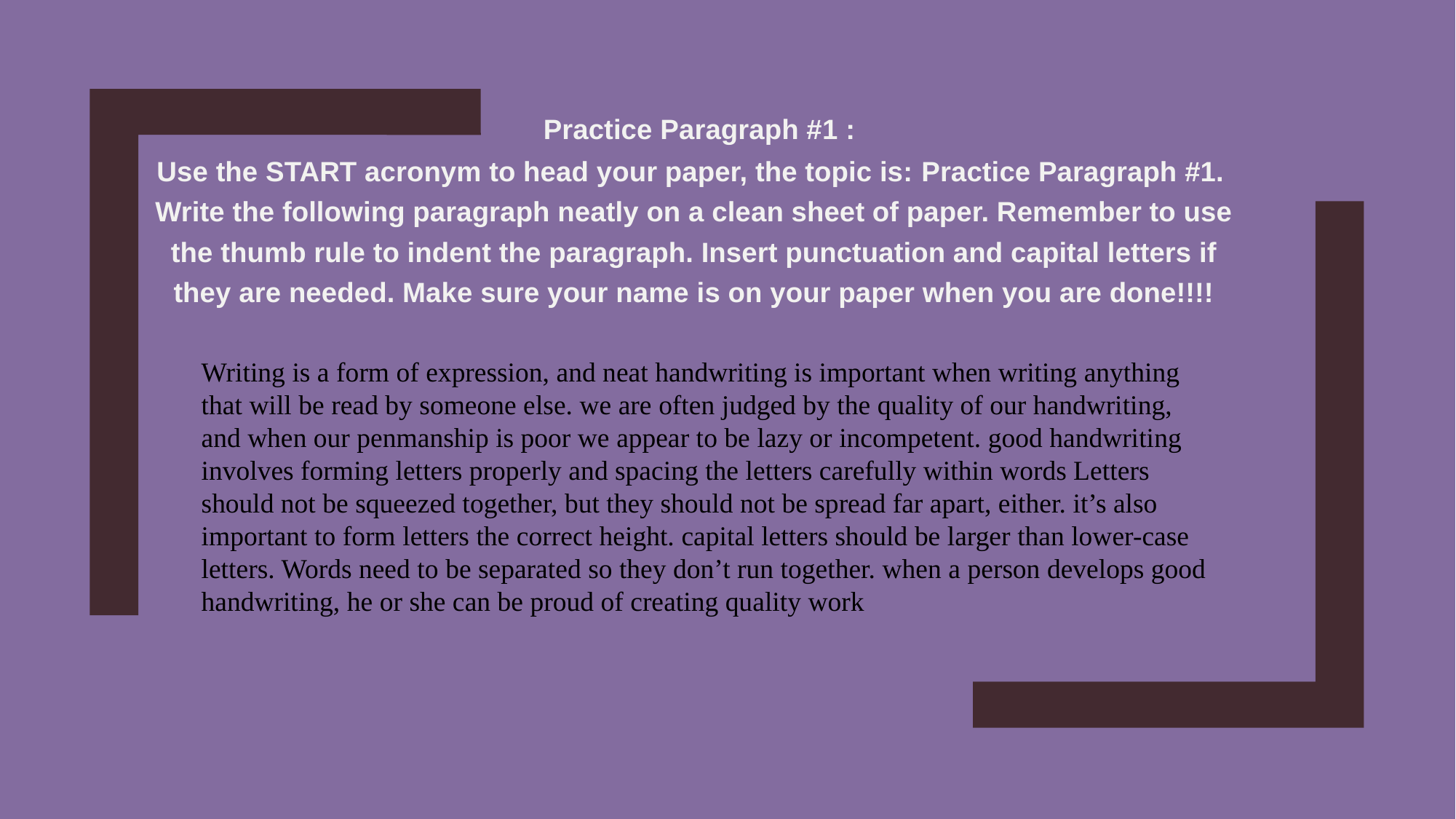

Practice Paragraph #1 :
Use the START acronym to head your paper, the topic is: Practice Paragraph #1.  Write the following paragraph neatly on a clean sheet of paper. Remember to use the thumb rule to indent the paragraph. Insert punctuation and capital letters if they are needed. Make sure your name is on your paper when you are done!!!!

Writing is a form of expression, and neat handwriting is important when writing anything that will be read by someone else. we are often judged by the quality of our handwriting,
and when our penmanship is poor we appear to be lazy or incompetent. good handwriting
involves forming letters properly and spacing the letters carefully within words Letters should not be squeezed together, but they should not be spread far apart, either. it’s also important to form letters the correct height. capital letters should be larger than lower-case
letters. Words need to be separated so they don’t run together. when a person develops good handwriting, he or she can be proud of creating quality work